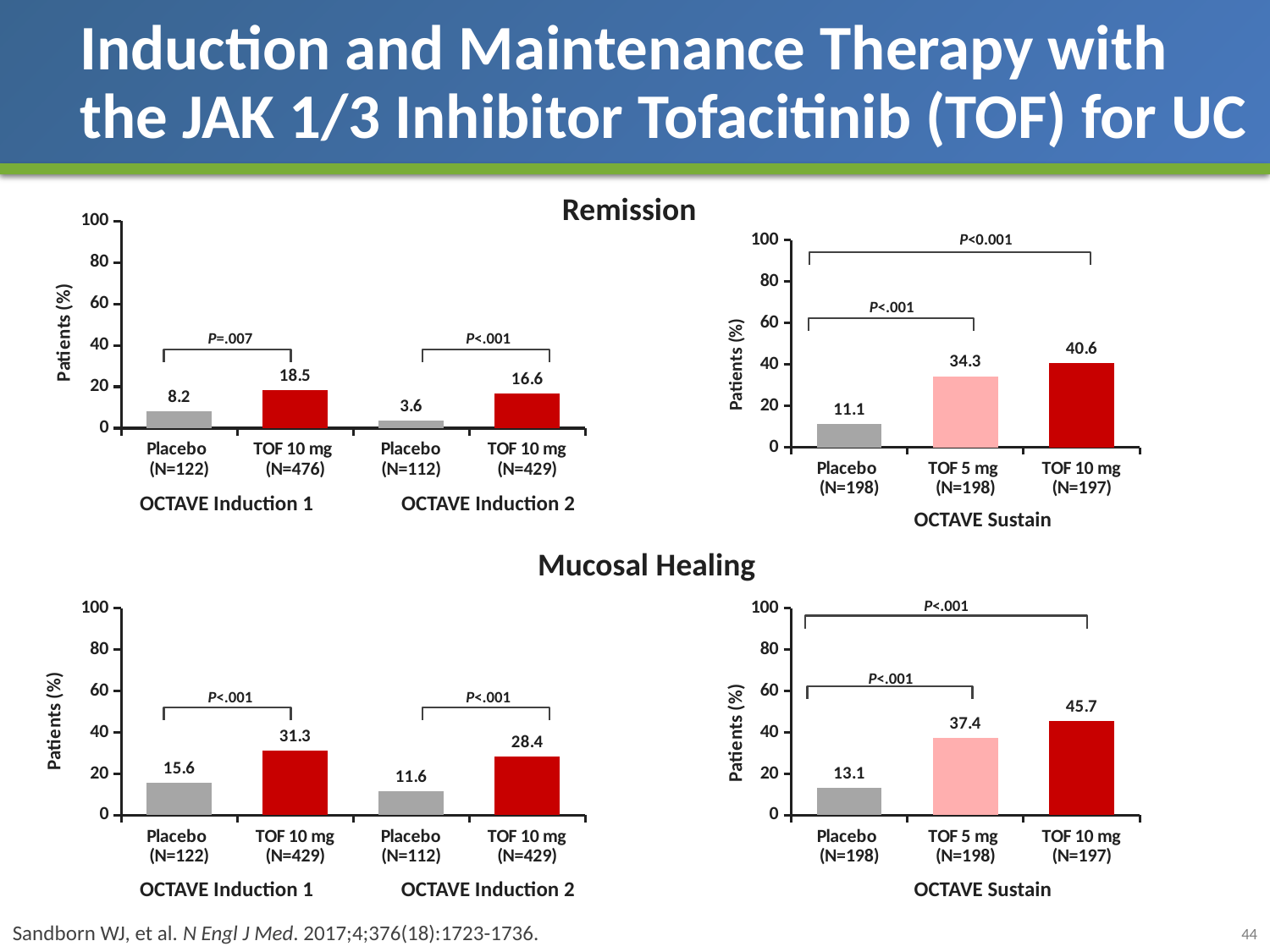

# Induction and Maintenance Therapy with the JAK 1/3 Inhibitor Tofacitinib (TOF) for UC

P<0.001
Remission

### Chart

| Category | Column1 |
|---|---|
| Placebo
(N=122) | 8.200000000000001 |
| TOF 10 mg
(N=476) | 18.5 |
| Placebo
(N=112) | 3.6 |
| TOF 10 mg
(N=429) | 16.6 |

### Chart

| Category | Column1 |
|---|---|
| Placebo
(N=198) | 11.1 |
| TOF 5 mg
(N=198) | 34.30000000000001 |
| TOF 10 mg
(N=197) | 40.6 |
P<.001

P=.007
P<.001

OCTAVE Induction 1
OCTAVE Induction 2
OCTAVE Sustain
Mucosal Healing
P<.001

### Chart

| Category | Column1 |
|---|---|
| Placebo
(N=122) | 15.6 |
| TOF 10 mg
(N=429) | 31.3 |
| Placebo
(N=112) | 11.6 |
| TOF 10 mg
(N=429) | 28.4 |

### Chart

| Category | Column1 |
|---|---|
| Placebo
(N=198) | 13.1 |
| TOF 5 mg
(N=198) | 37.4 |
| TOF 10 mg
(N=197) | 45.7 |
P<.001
P<.001
P<.001

OCTAVE Sustain
OCTAVE Induction 1
OCTAVE Induction 2
Sandborn WJ, et al. N Engl J Med. 2017;4;376(18):1723-1736.